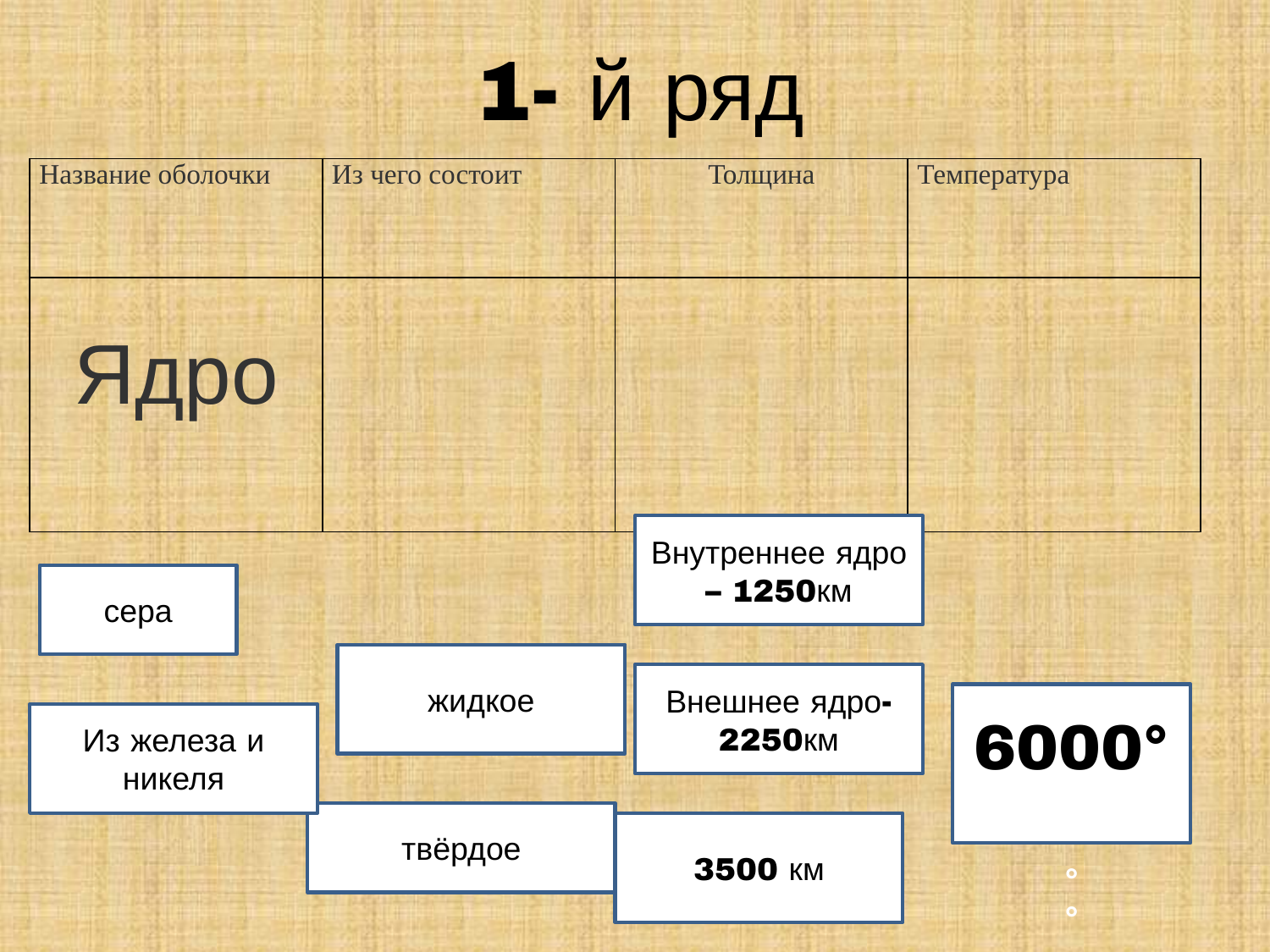

1- й ряд
| Название оболочки | Из чего состоит | Толщина | Температура |
| --- | --- | --- | --- |
| Ядро |  |  |  |
Внутреннее ядро – 1250км
сера

жидкое
Внешнее ядро- 2250км

6000°°
°
°

Из железа и никеля
твёрдое
3500 км